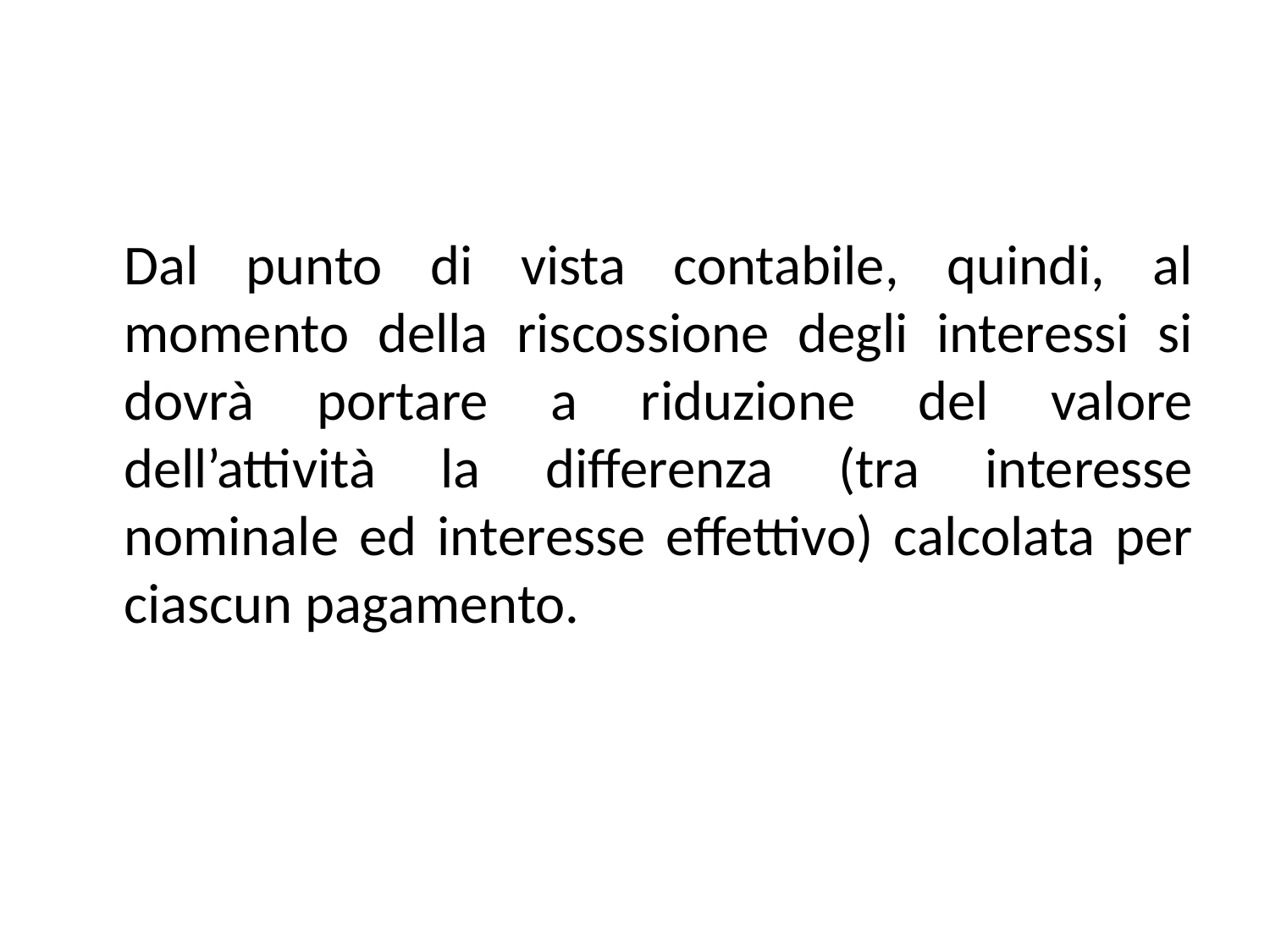

Dal punto di vista contabile, quindi, al momento della riscossione degli interessi si dovrà portare a riduzione del valore dell’attività la differenza (tra interesse nominale ed interesse effettivo) calcolata per ciascun pagamento.